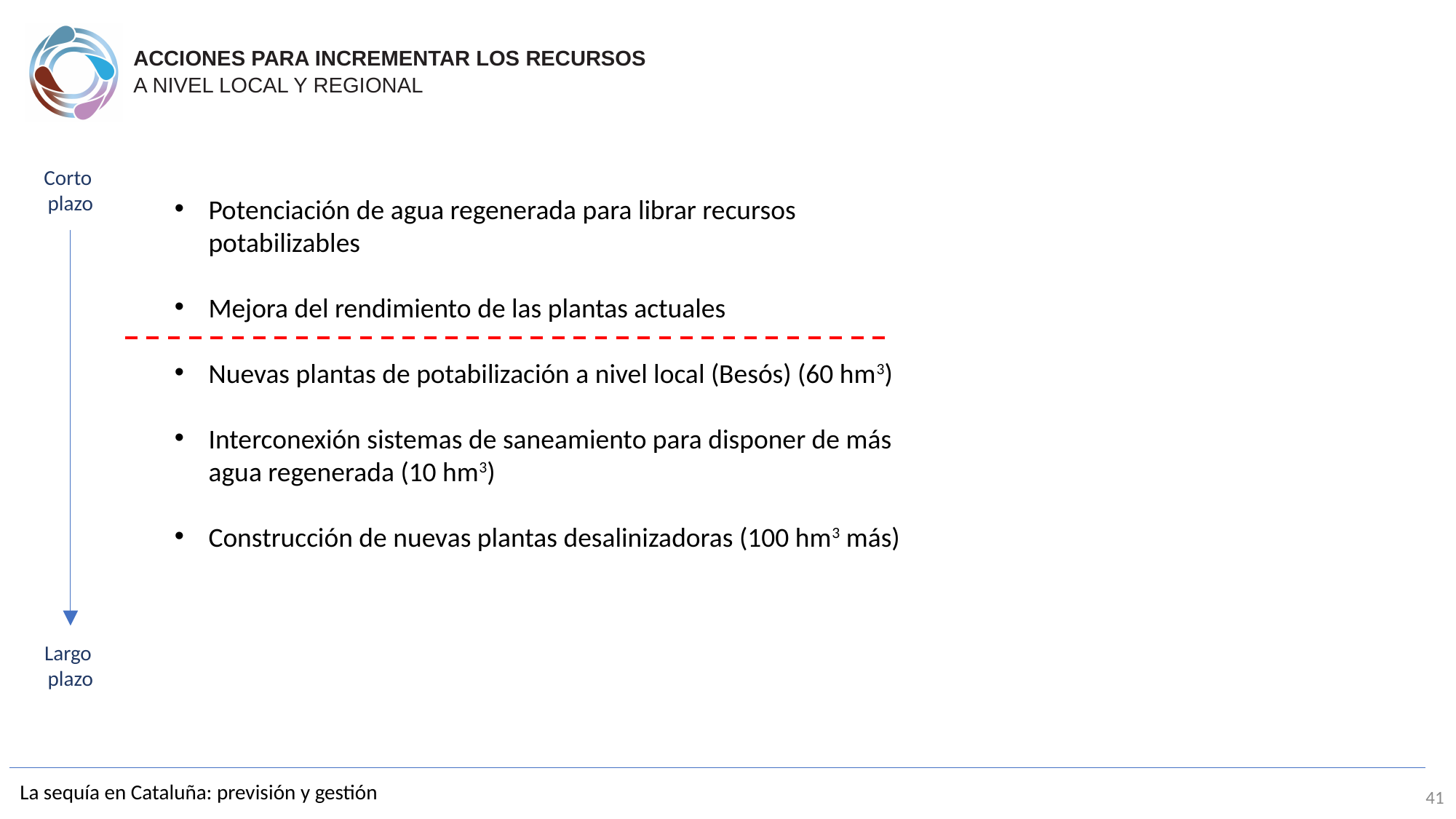

ACCIONES PARA INCREMENTAR LOS RECURSOS
A NIVEL LOCAL Y REGIONAL
Corto
plazo
Potenciación de agua regenerada para librar recursos potabilizables

Mejora del rendimiento de las plantas actuales

Nuevas plantas de potabilización a nivel local (Besós) (60 hm3)

Interconexión sistemas de saneamiento para disponer de más agua regenerada (10 hm3)

Construcción de nuevas plantas desalinizadoras (100 hm3 más)

Largo
plazo